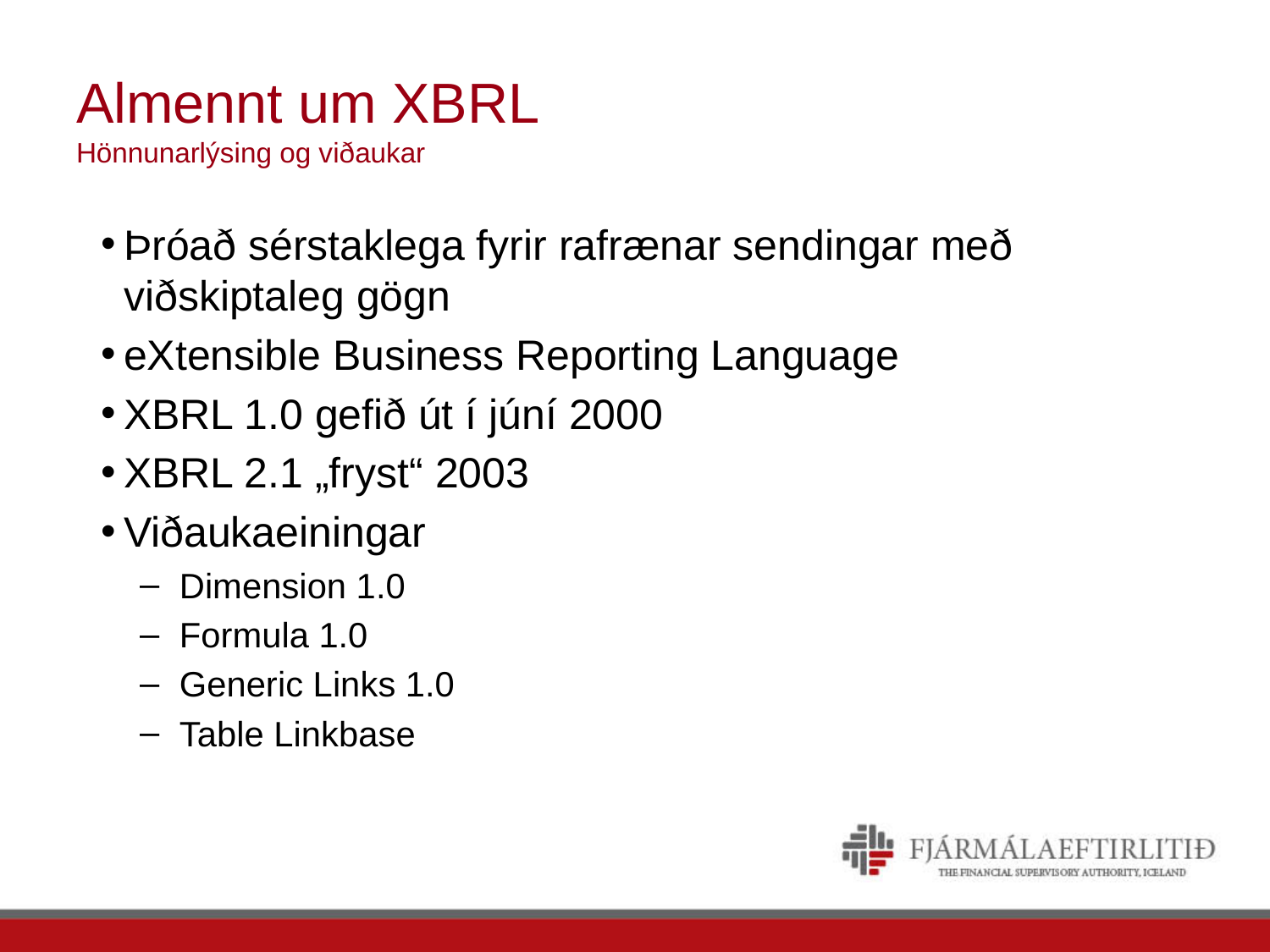

# Almennt um XBRL Hönnunarlýsing og viðaukar
Þróað sérstaklega fyrir rafrænar sendingar með viðskiptaleg gögn
eXtensible Business Reporting Language
XBRL 1.0 gefið út í júní 2000
XBRL 2.1 „fryst“ 2003
Viðaukaeiningar
Dimension 1.0
Formula 1.0
Generic Links 1.0
Table Linkbase